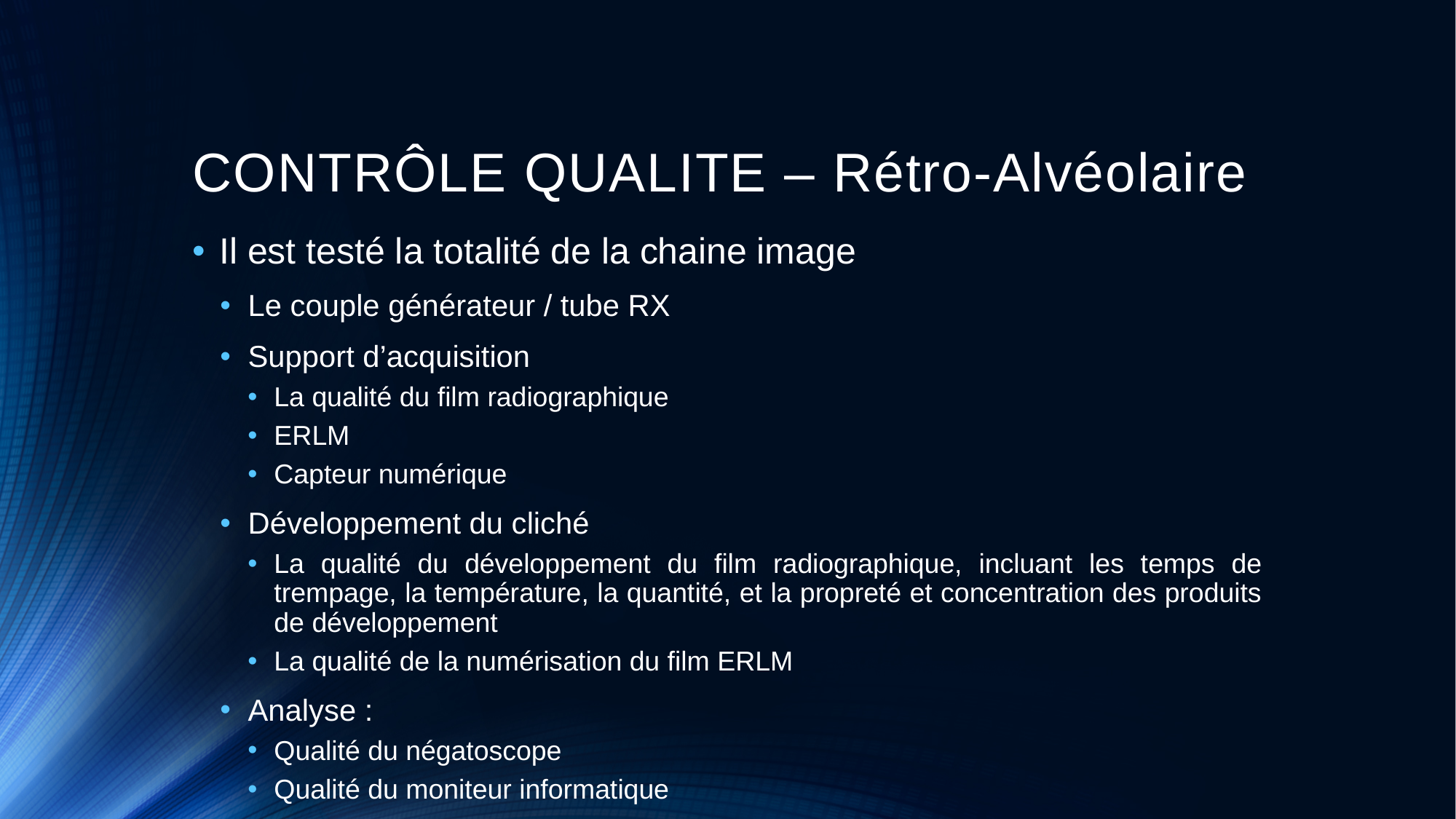

# CONTRÔLE QUALITE – Rétro-Alvéolaire
Il est testé la totalité de la chaine image
Le couple générateur / tube RX
Support d’acquisition
La qualité du film radiographique
ERLM
Capteur numérique
Développement du cliché
La qualité du développement du film radiographique, incluant les temps de trempage, la température, la quantité, et la propreté et concentration des produits de développement
La qualité de la numérisation du film ERLM
Analyse :
Qualité du négatoscope
Qualité du moniteur informatique